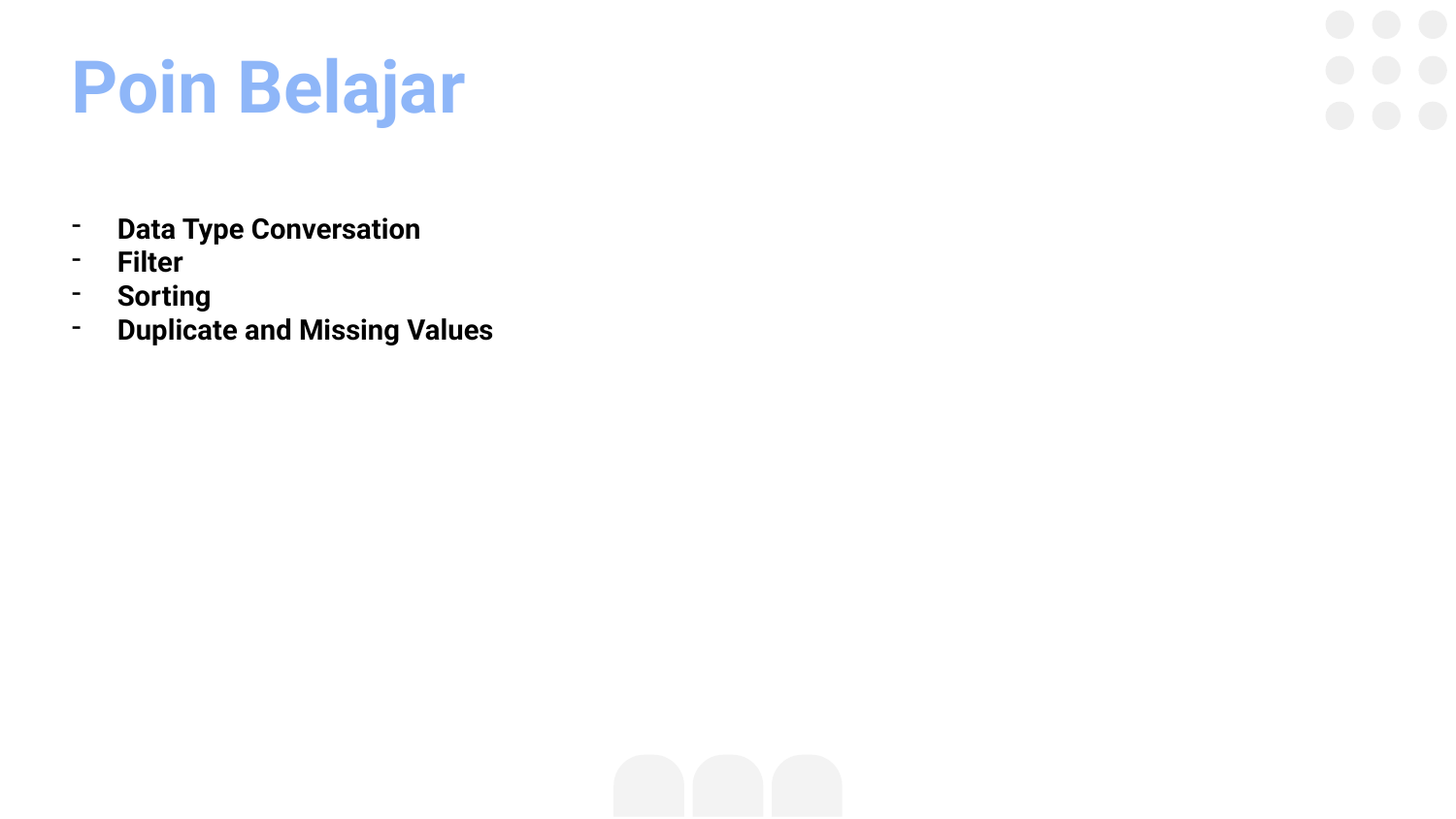

Poin Belajar
Data Type Conversation
Filter
Sorting
Duplicate and Missing Values